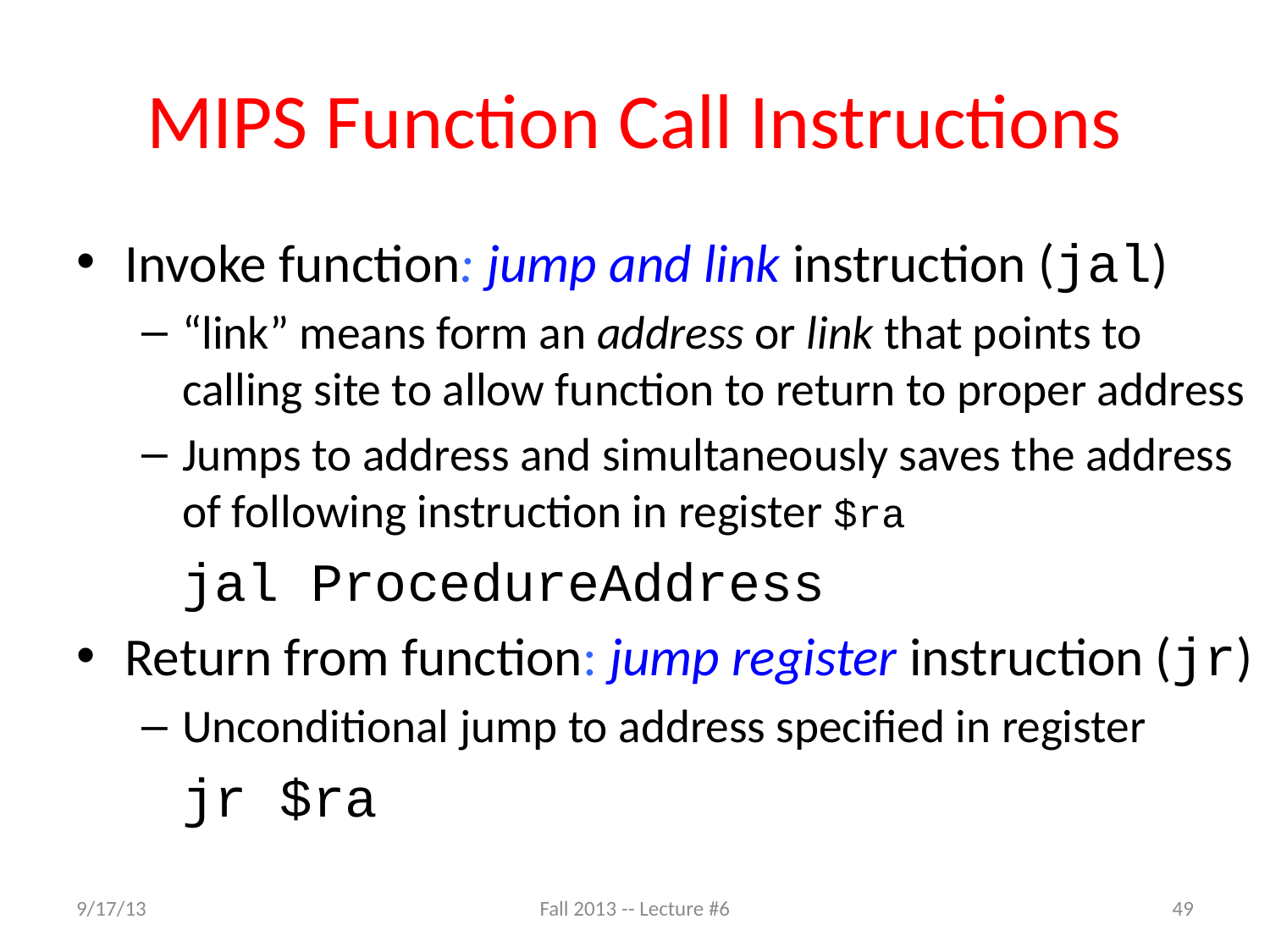

# MIPS Function Call Instructions
Invoke function: jump and link instruction (jal)
“link” means form an address or link that points to
calling site to allow function to return to proper address
Jumps to address and simultaneously saves the address of following instruction in register $ra
		jal ProcedureAddress
Return from function: jump register instruction (jr)
Unconditional jump to address specified in register
		jr $ra

9/17/13
Fall 2013 -- Lecture #6
49